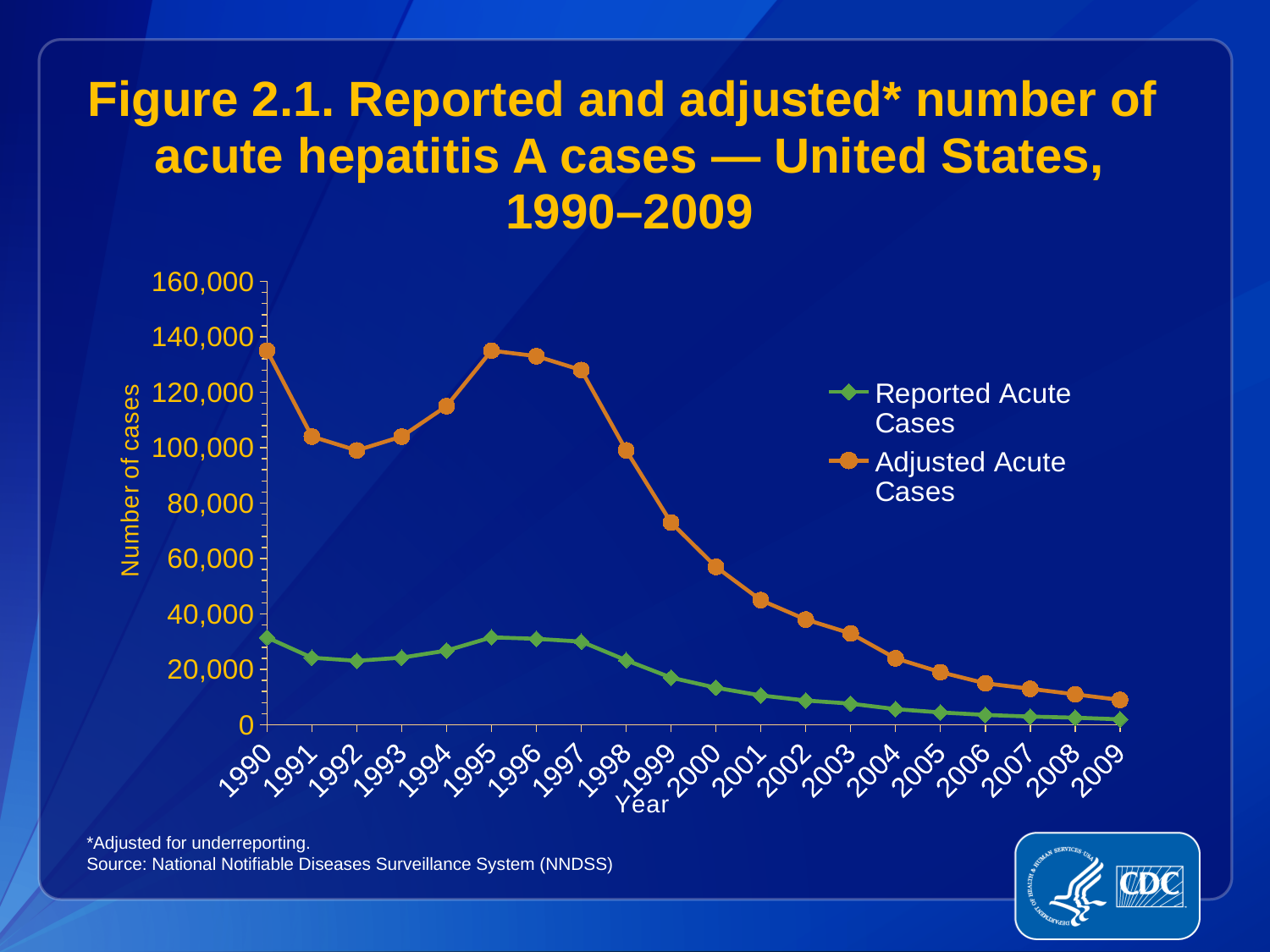

Figure 2.1. Reported and adjusted* number of
 acute hepatitis A cases — United States,
1990–2009

### Chart

| Category | Reported Acute Cases  | Adjusted Acute Cases  |
|---|---|---|
|  | 31522.0 | 135000.0 |
|  | 24219.0 | 104000.0 |
|  | 23112.0 | 99000.0 |
|  | 24238.0 | 104000.0 |
|  | 26796.0 | 115000.0 |
|  | 31582.0 | 135000.0 |
|  | 31032.0 | 133000.0 |
|  | 30021.0 | 128000.0 |
|  | 23299.0 | 99000.0 |
|  | 17047.0 | 73000.0 |
|  | 13397.0 | 57000.0 |
|  | 10616.0 | 45000.0 |
|  | 8795.0 | 38000.0 |
|  | 7653.0 | 33000.0 |
|  | 5683.0 | 24000.0 |
|  | 4488.0 | 19000.0 |
|  | 3579.0 | 15000.0 |
|  | 2979.0 | 13000.0 |
|  | 2585.0 | 11000.0 |
|  | 1987.0 | 9000.0 |
*Adjusted for underreporting.
Source: National Notifiable Diseases Surveillance System (NNDSS)